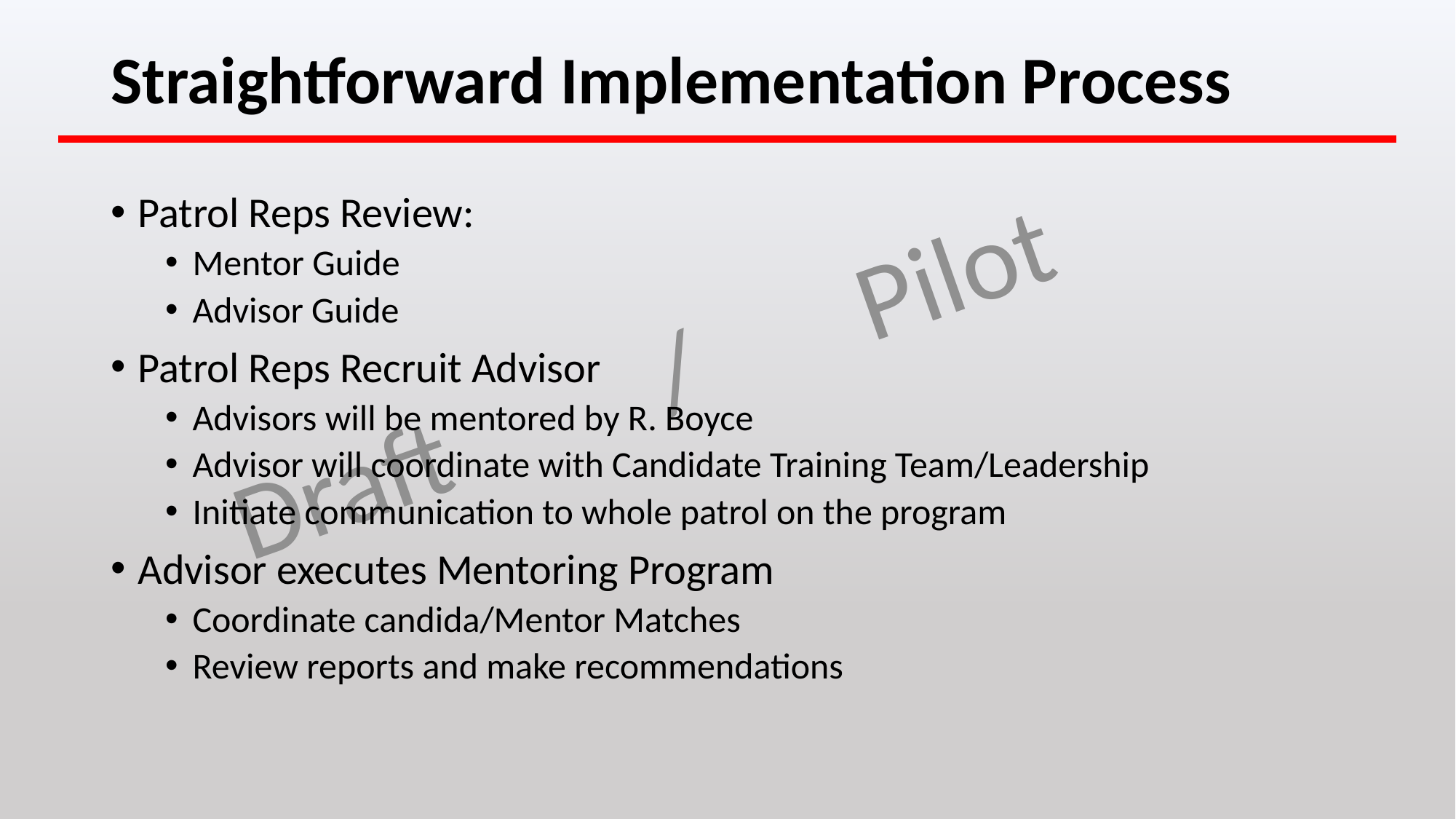

# Straightforward Implementation Process
Patrol Reps Review:
Mentor Guide
Advisor Guide
Patrol Reps Recruit Advisor
Advisors will be mentored by R. Boyce
Advisor will coordinate with Candidate Training Team/Leadership
Initiate communication to whole patrol on the program
Advisor executes Mentoring Program
Coordinate candida/Mentor Matches
Review reports and make recommendations